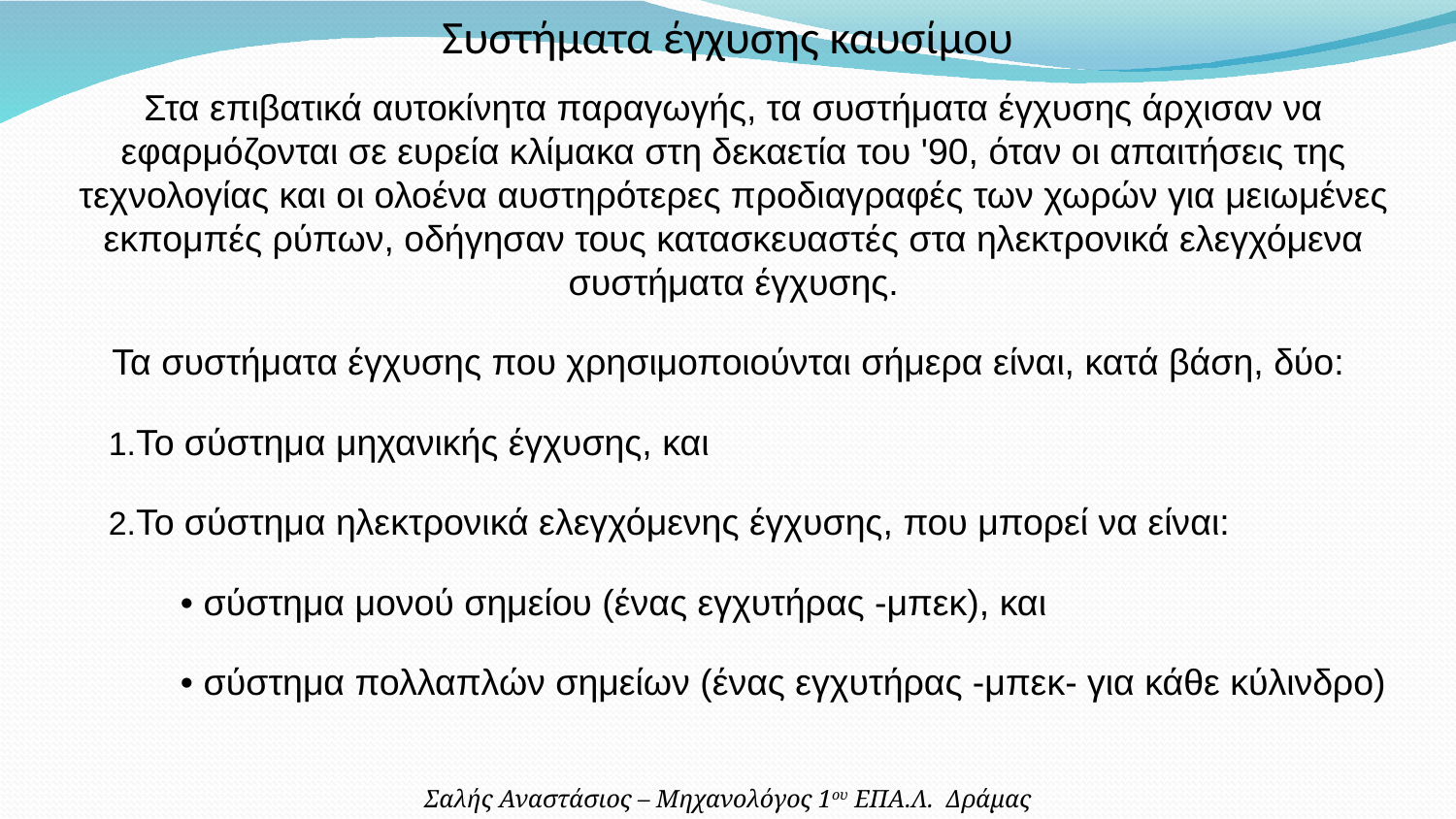

Συστήματα έγχυσης καυσίμου
Στα επιβατικά αυτοκίνητα παραγωγής, τα συστήματα έγχυσης άρχισαν να εφαρμόζονται σε ευρεία κλίμακα στη δεκαετία του '90, όταν οι απαιτήσεις της τεχνολογίας και οι ολοένα αυστηρότερες προδιαγραφές των χωρών για μειωμένες εκπομπές ρύπων, οδήγησαν τους κατασκευαστές στα ηλεκτρονικά ελεγχόμενα συστήματα έγχυσης.
Τα συστήματα έγχυσης που χρησιμοποιούνται σήμερα είναι, κατά βάση, δύο:
Το σύστημα μηχανικής έγχυσης, και
Το σύστημα ηλεκτρονικά ελεγχόμενης έγχυσης, που μπορεί να είναι:
• σύστημα μονού σημείου (ένας εγχυτήρας -μπεκ), και
• σύστημα πολλαπλών σημείων (ένας εγχυτήρας -μπεκ- για κάθε κύλινδρο)